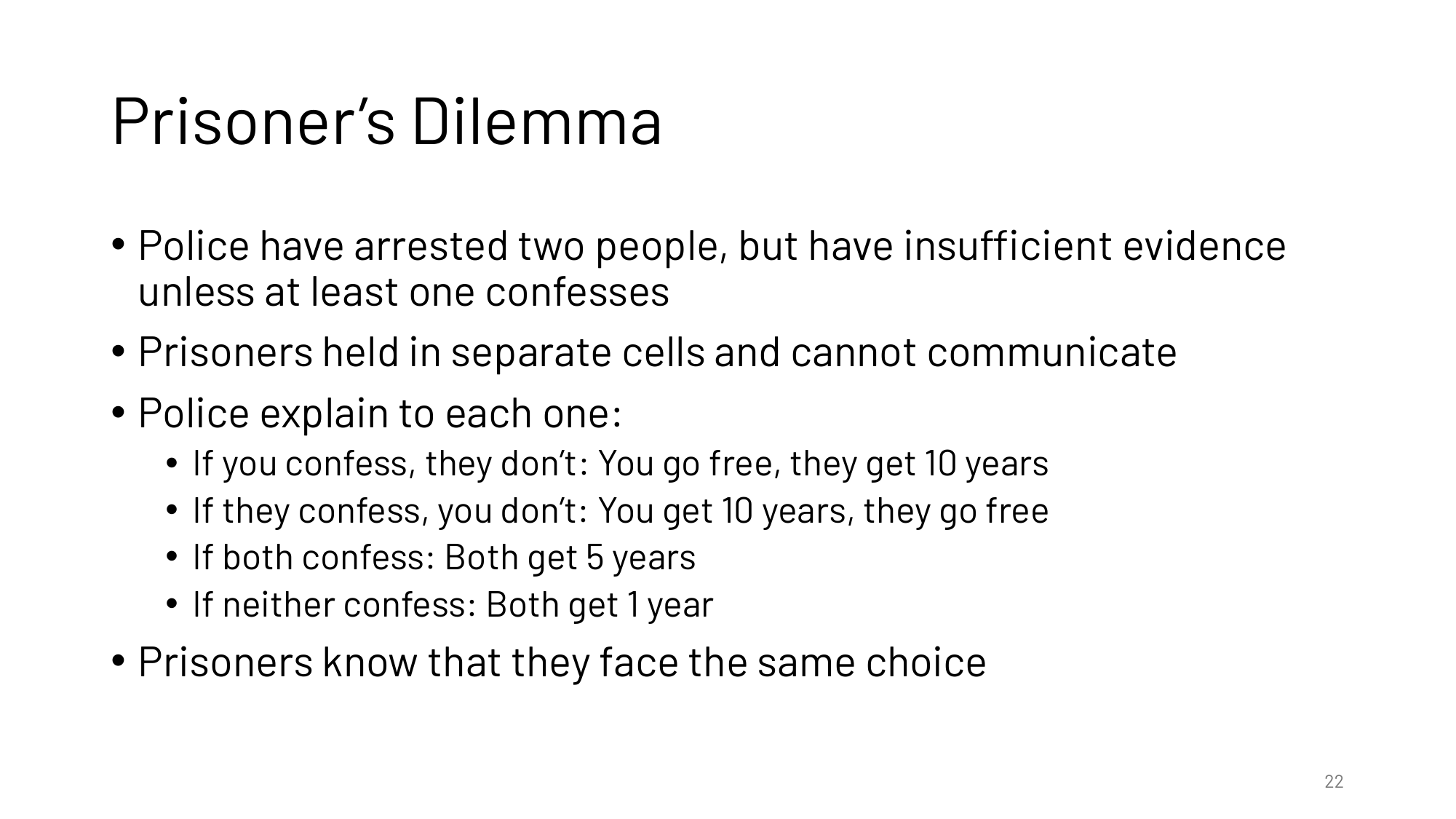

# Prisoner’s Dilemma
Police have arrested two people, but have insufficient evidence unless at least one confesses
Prisoners held in separate cells and cannot communicate
Police explain to each one:
If you confess, they don’t: You go free, they get 10 years
If they confess, you don’t: You get 10 years, they go free
If both confess: Both get 5 years
If neither confess: Both get 1 year
Prisoners know that they face the same choice
22